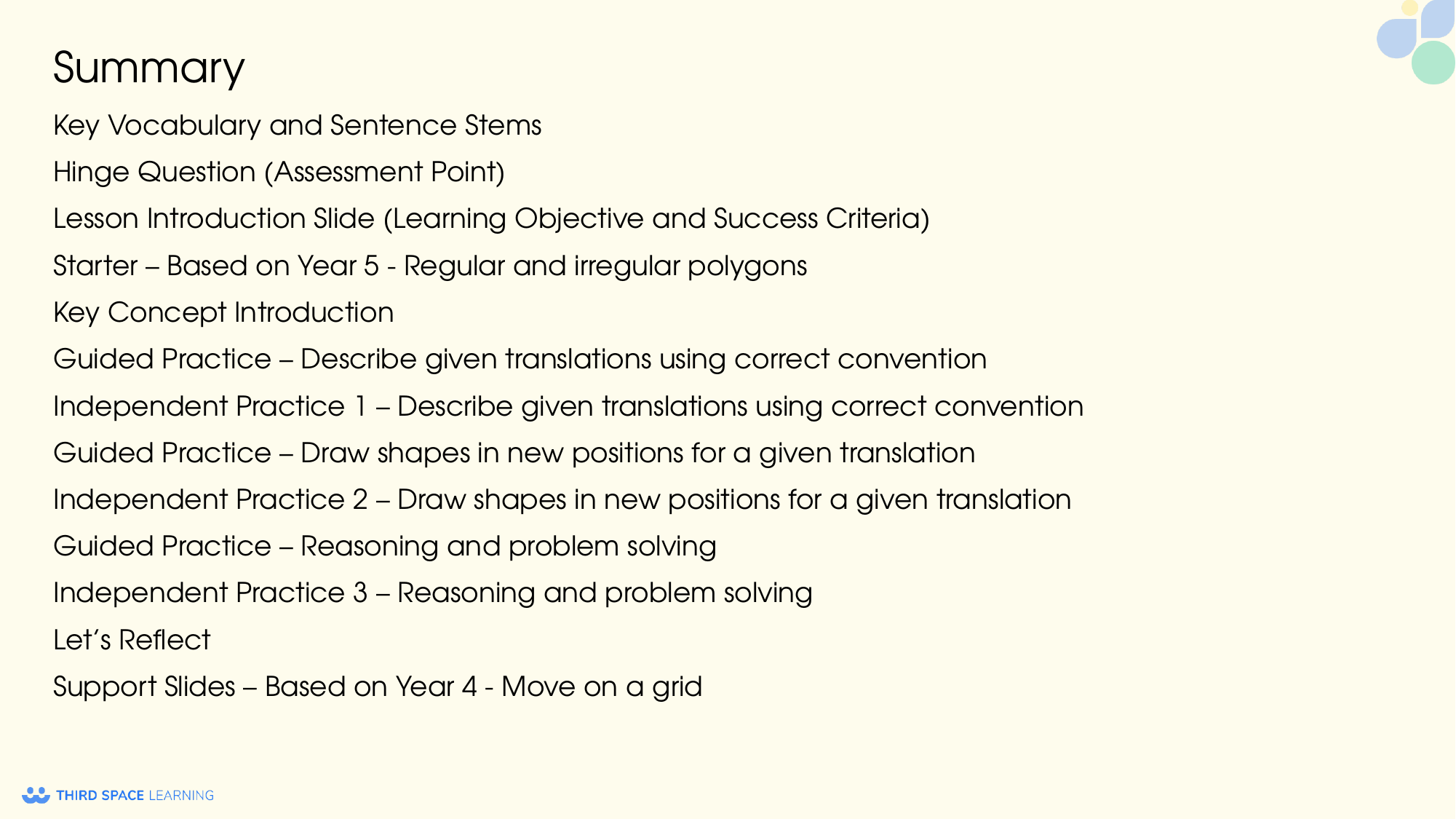

# Summary
Key Vocabulary and Sentence Stems
Hinge Question (Assessment Point)
Lesson Introduction Slide (Learning Objective and Success Criteria)
Starter – Based on Year 5 - Regular and irregular polygons
Key Concept Introduction
Guided Practice – Describe given translations using correct convention
Independent Practice 1 – Describe given translations using correct convention
Guided Practice – Draw shapes in new positions for a given translation
Independent Practice 2 – Draw shapes in new positions for a given translation
Guided Practice – Reasoning and problem solving
Independent Practice 3 – Reasoning and problem solving
Let’s Reflect
Support Slides – Based on Year 4 - Move on a grid